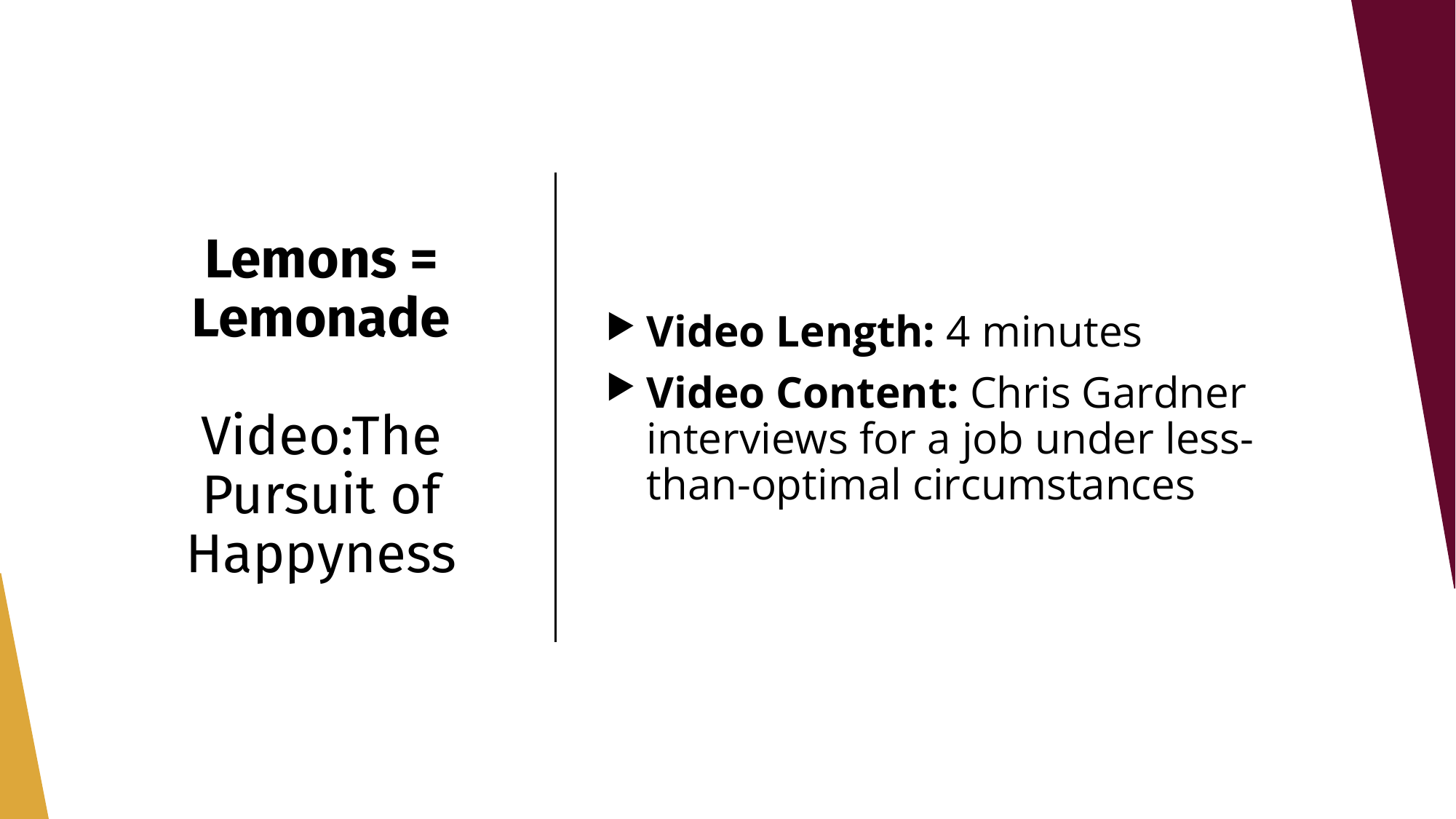

Video Length: 4 minutes
Video Content: Chris Gardner interviews for a job under less-than-optimal circumstances
# Lemons = Lemonade Video:The Pursuit of Happyness